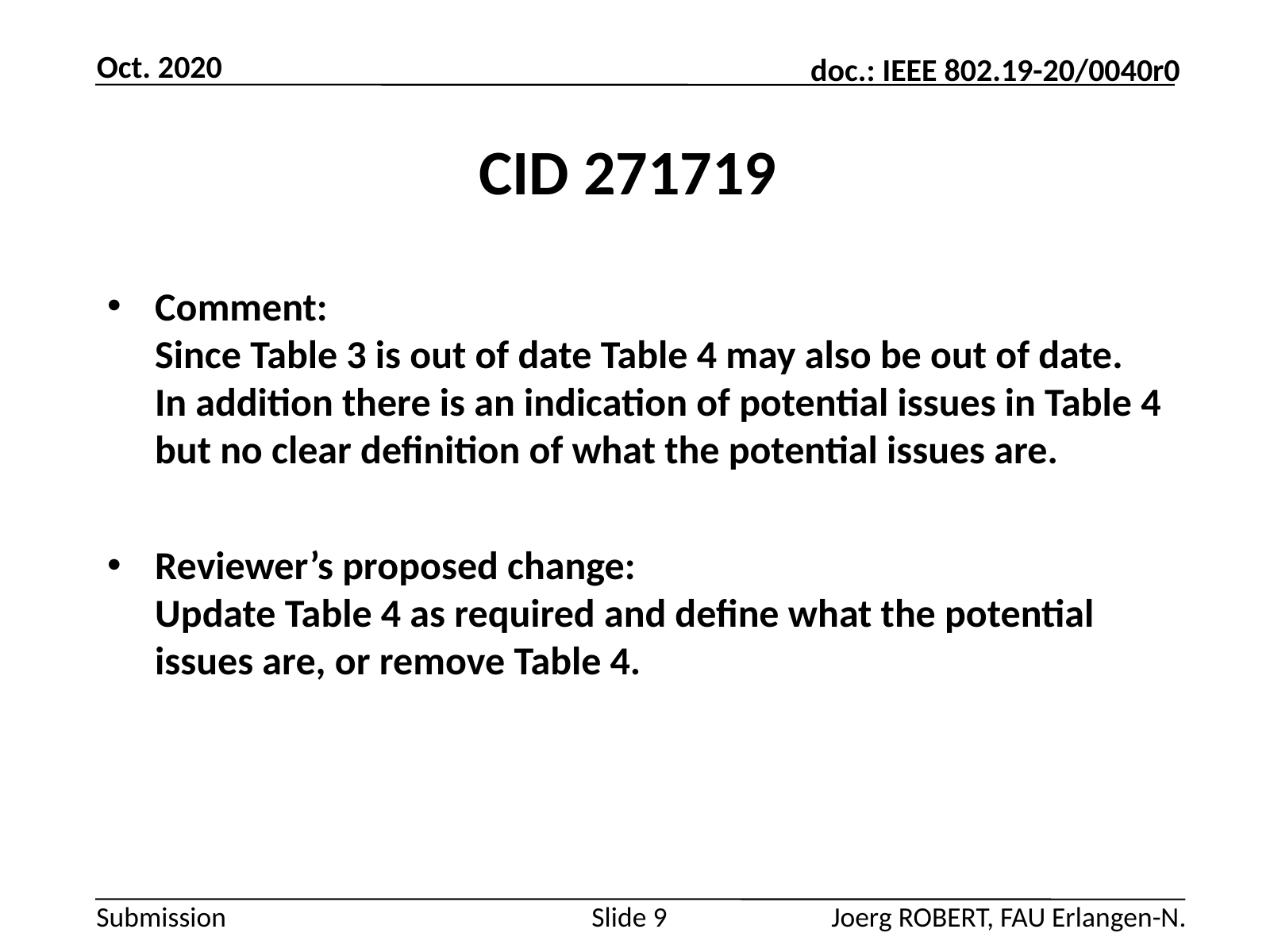

Oct. 2020
# CID 271719
Comment:
Since Table 3 is out of date Table 4 may also be out of date. In addition there is an indication of potential issues in Table 4 but no clear definition of what the potential issues are.

Reviewer’s proposed change:
Update Table 4 as required and define what the potential issues are, or remove Table 4.
Slide 9
Joerg ROBERT, FAU Erlangen-N.